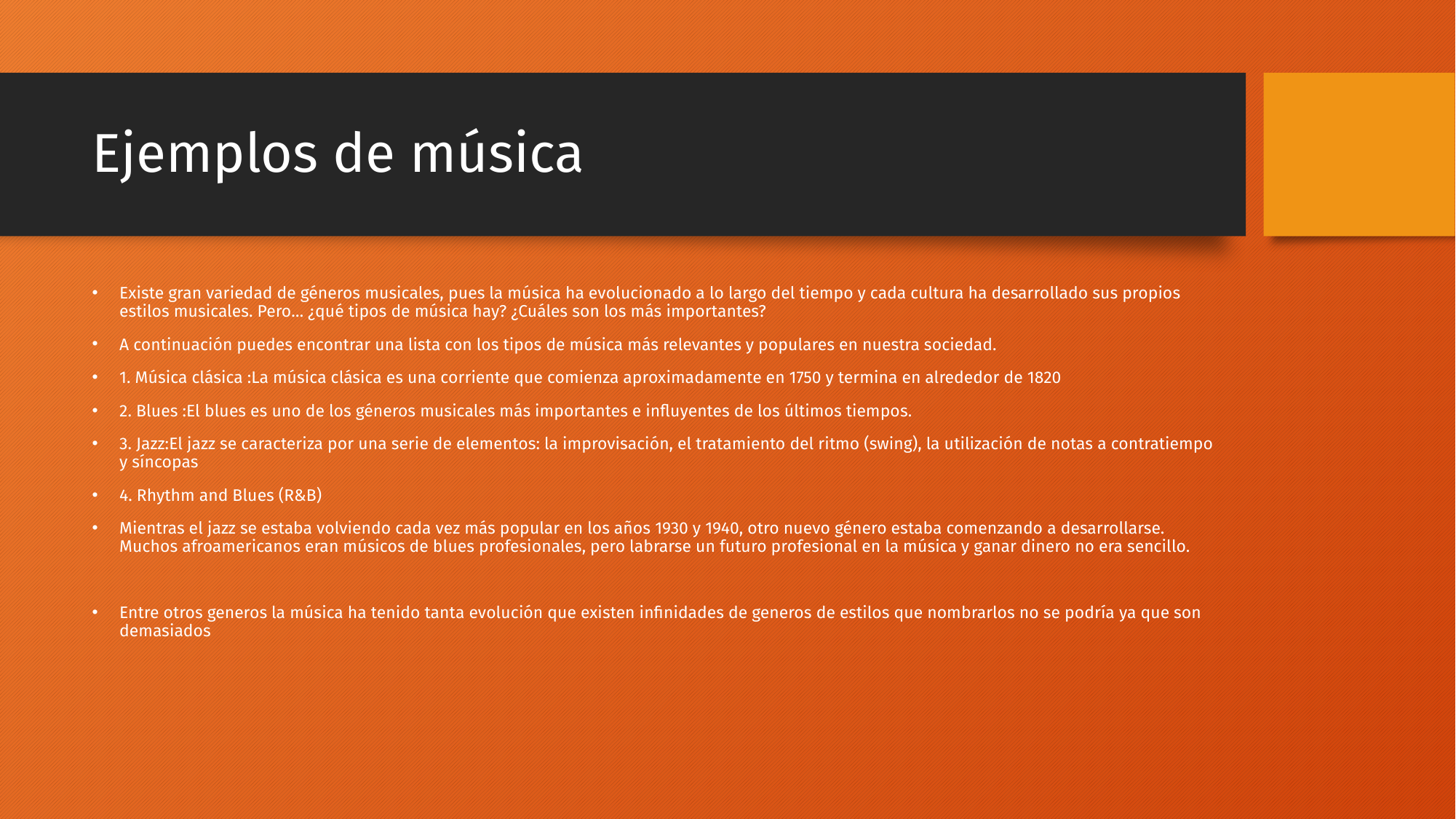

# Ejemplos de música
Existe gran variedad de géneros musicales, pues la música ha evolucionado a lo largo del tiempo y cada cultura ha desarrollado sus propios estilos musicales. Pero… ¿qué tipos de música hay? ¿Cuáles son los más importantes?
A continuación puedes encontrar una lista con los tipos de música más relevantes y populares en nuestra sociedad.
1. Música clásica :La música clásica es una corriente que comienza aproximadamente en 1750 y termina en alrededor de 1820
2. Blues :El blues es uno de los géneros musicales más importantes e influyentes de los últimos tiempos.
3. Jazz:El jazz se caracteriza por una serie de elementos: la improvisación, el tratamiento del ritmo (swing), la utilización de notas a contratiempo y síncopas
4. Rhythm and Blues (R&B)
Mientras el jazz se estaba volviendo cada vez más popular en los años 1930 y 1940, otro nuevo género estaba comenzando a desarrollarse. Muchos afroamericanos eran músicos de blues profesionales, pero labrarse un futuro profesional en la música y ganar dinero no era sencillo.

Entre otros generos la música ha tenido tanta evolución que existen infinidades de generos de estilos que nombrarlos no se podría ya que son demasiados